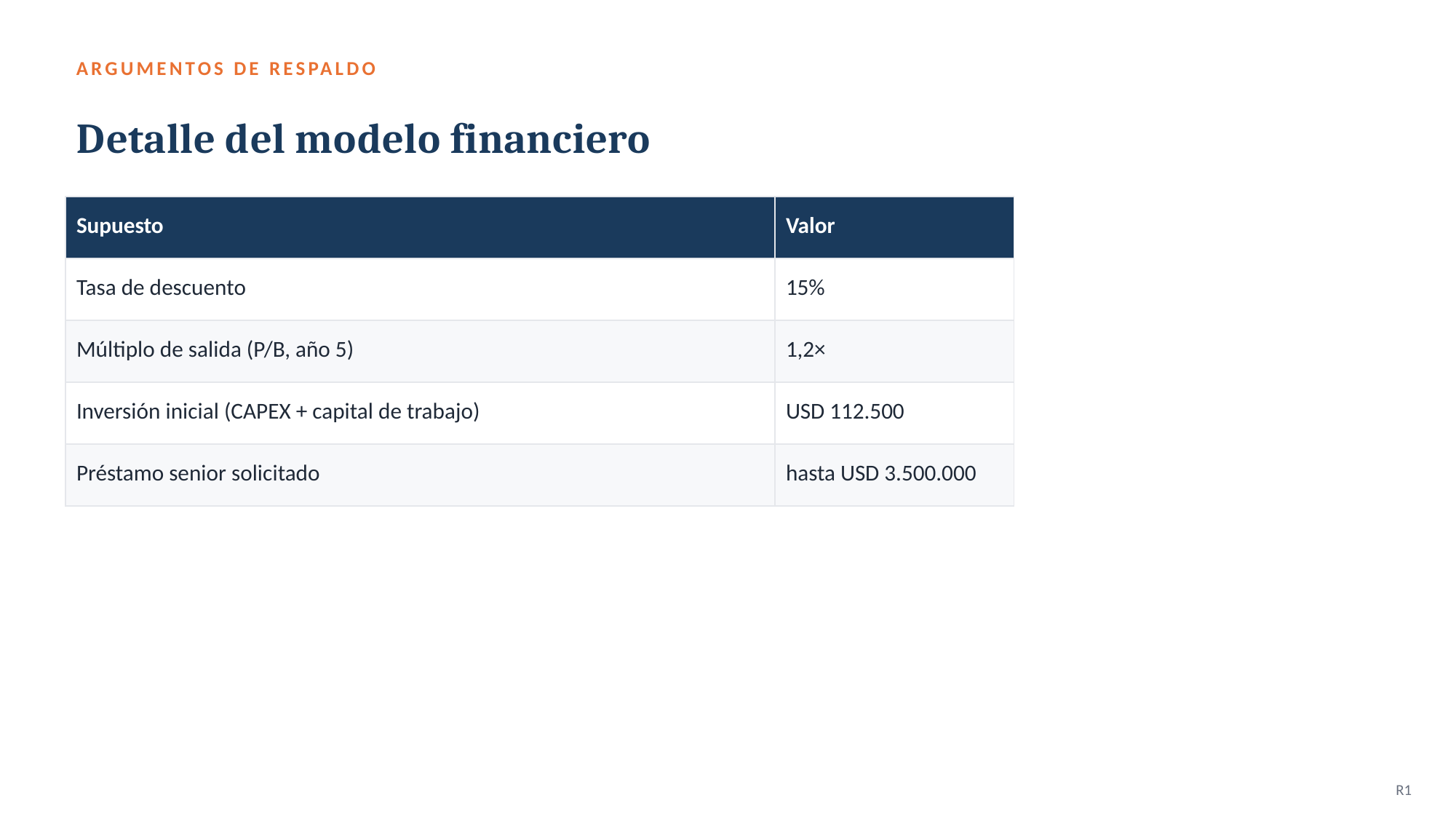

ARGUMENTOS DE RESPALDO
Detalle del modelo financiero
| Supuesto | Valor |
| --- | --- |
| Tasa de descuento | 15% |
| Múltiplo de salida (P/B, año 5) | 1,2× |
| Inversión inicial (CAPEX + capital de trabajo) | USD 112.500 |
| Préstamo senior solicitado | hasta USD 3.500.000 |
R1